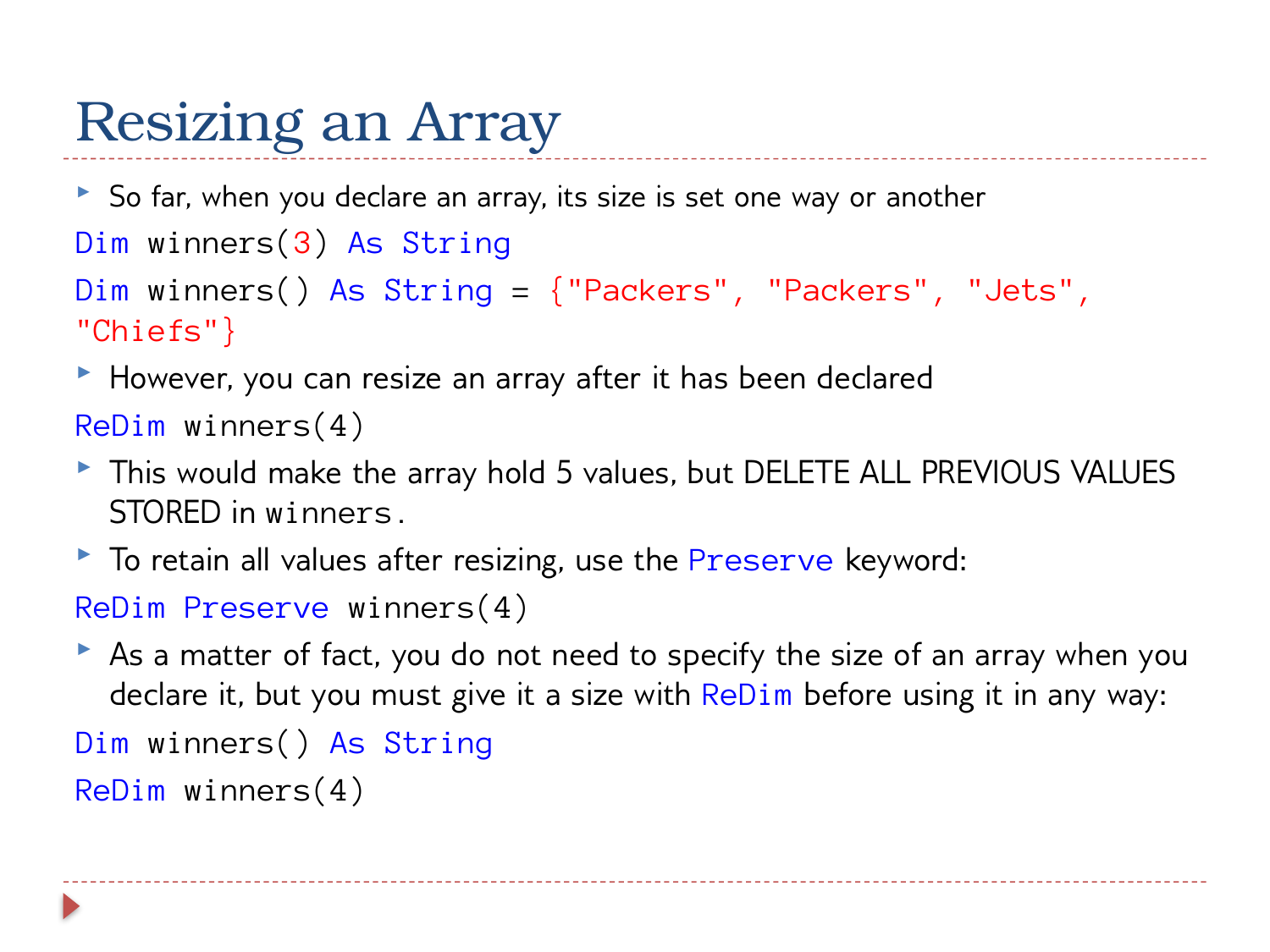

# Resizing an Array
So far, when you declare an array, its size is set one way or another
Dim winners(3) As String
Dim winners() As String = {"Packers", "Packers", "Jets", "Chiefs"}
However, you can resize an array after it has been declared
ReDim winners(4)
This would make the array hold 5 values, but DELETE ALL PREVIOUS VALUES STORED in winners.
To retain all values after resizing, use the Preserve keyword:
ReDim Preserve winners(4)
As a matter of fact, you do not need to specify the size of an array when you declare it, but you must give it a size with ReDim before using it in any way:
Dim winners() As String
ReDim winners(4)